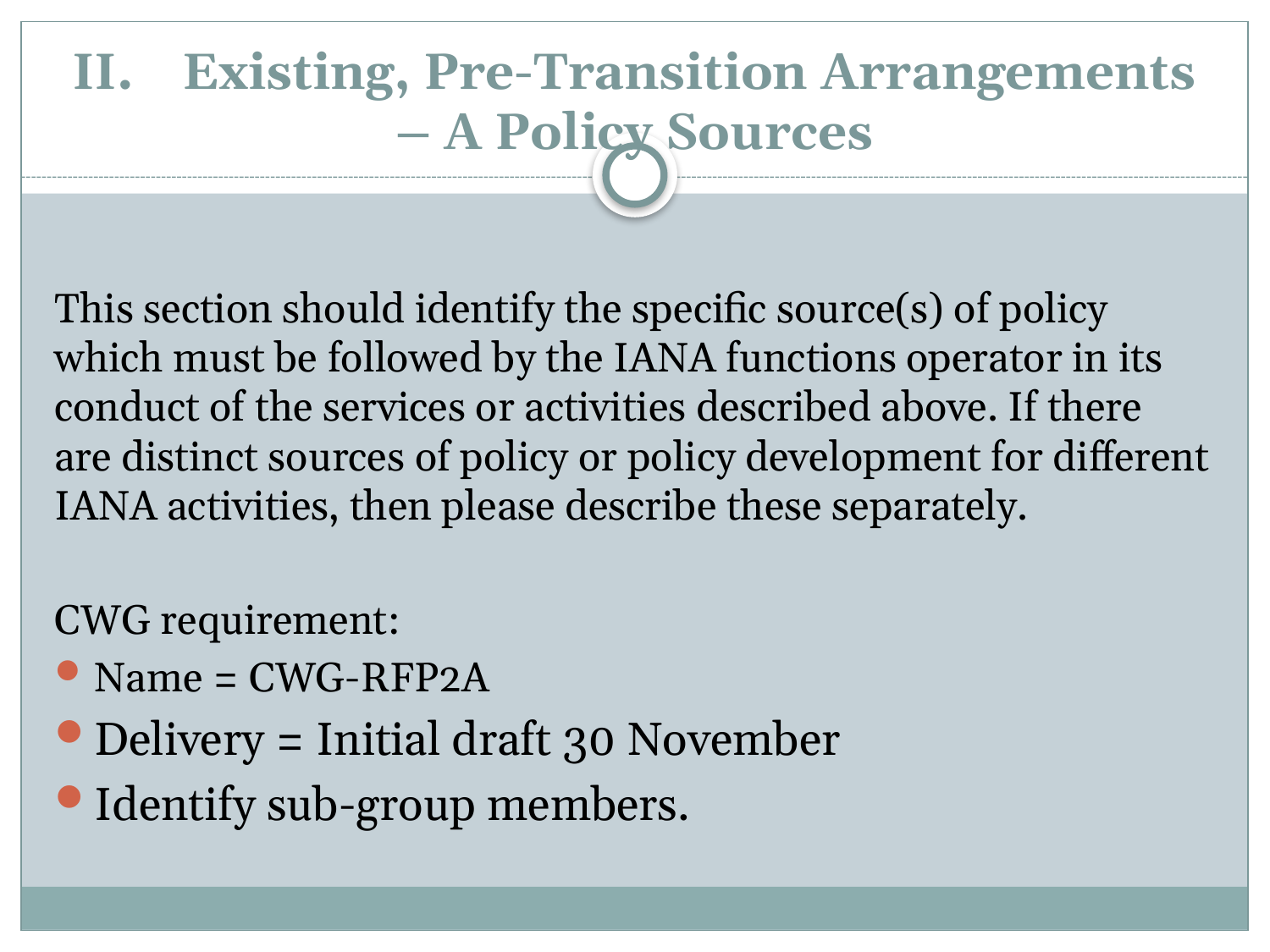

# II.	Existing, Pre-Transition Arrangements – A Policy Sources

This section should identify the specific source(s) of policy which must be followed by the IANA functions operator in its conduct of the services or activities described above. If there are distinct sources of policy or policy development for different IANA activities, then please describe these separately.

CWG requirement:
Name = CWG-RFP2A
Delivery = Initial draft 30 November
Identify sub-group members.